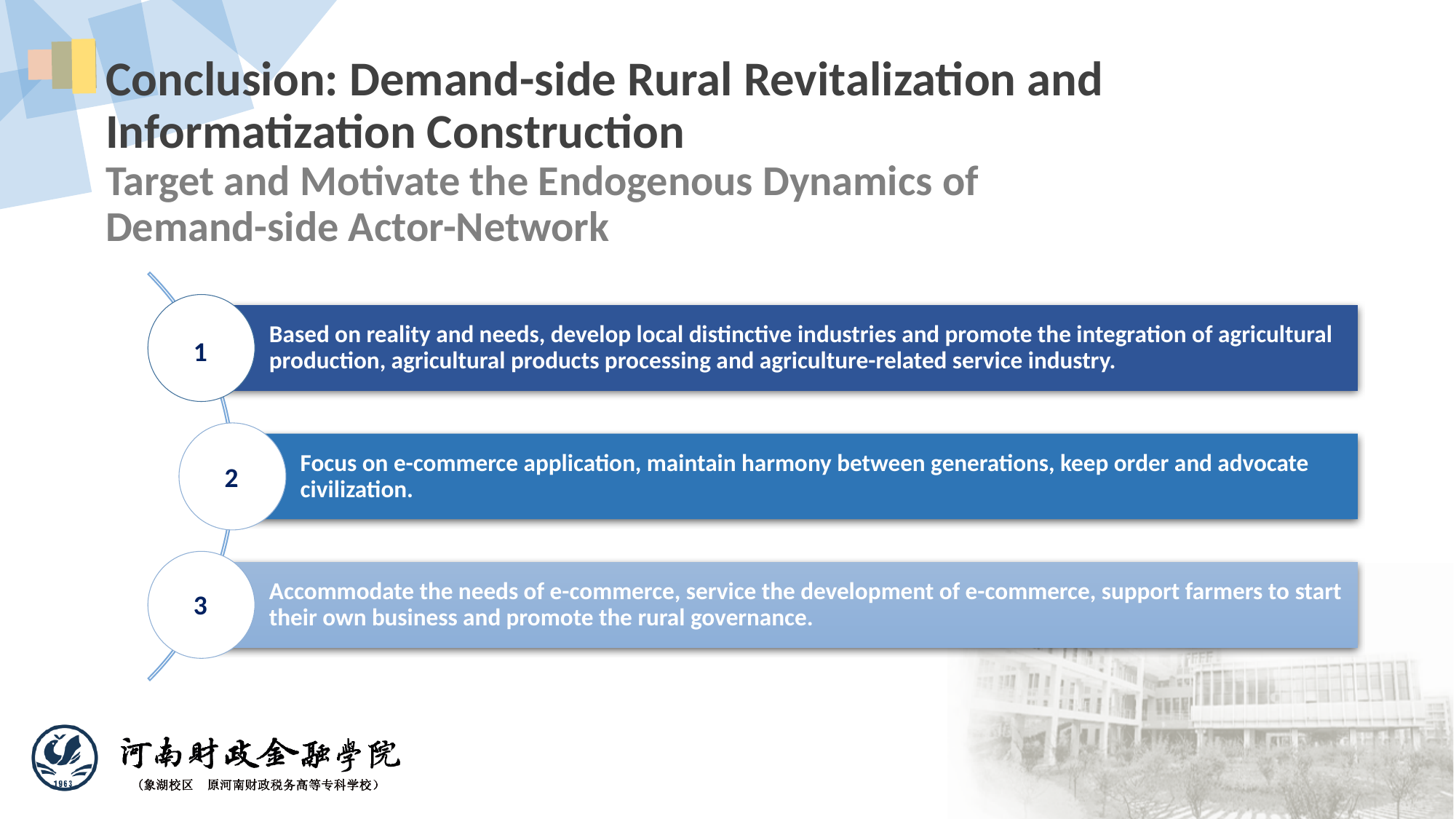

Conclusion: Demand-side Rural Revitalization and
Informatization Construction
Target and Motivate the Endogenous Dynamics of
Demand-side Actor-Network

Based on reality and needs, develop local distinctive industries and promote the integration of agricultural production, agricultural products processing and agriculture-related service industry.
Focus on e-commerce application, maintain harmony between generations, keep order and advocate civilization.
Accommodate the needs of e-commerce, service the development of e-commerce, support farmers to start their own business and promote the rural governance.
1
2
3